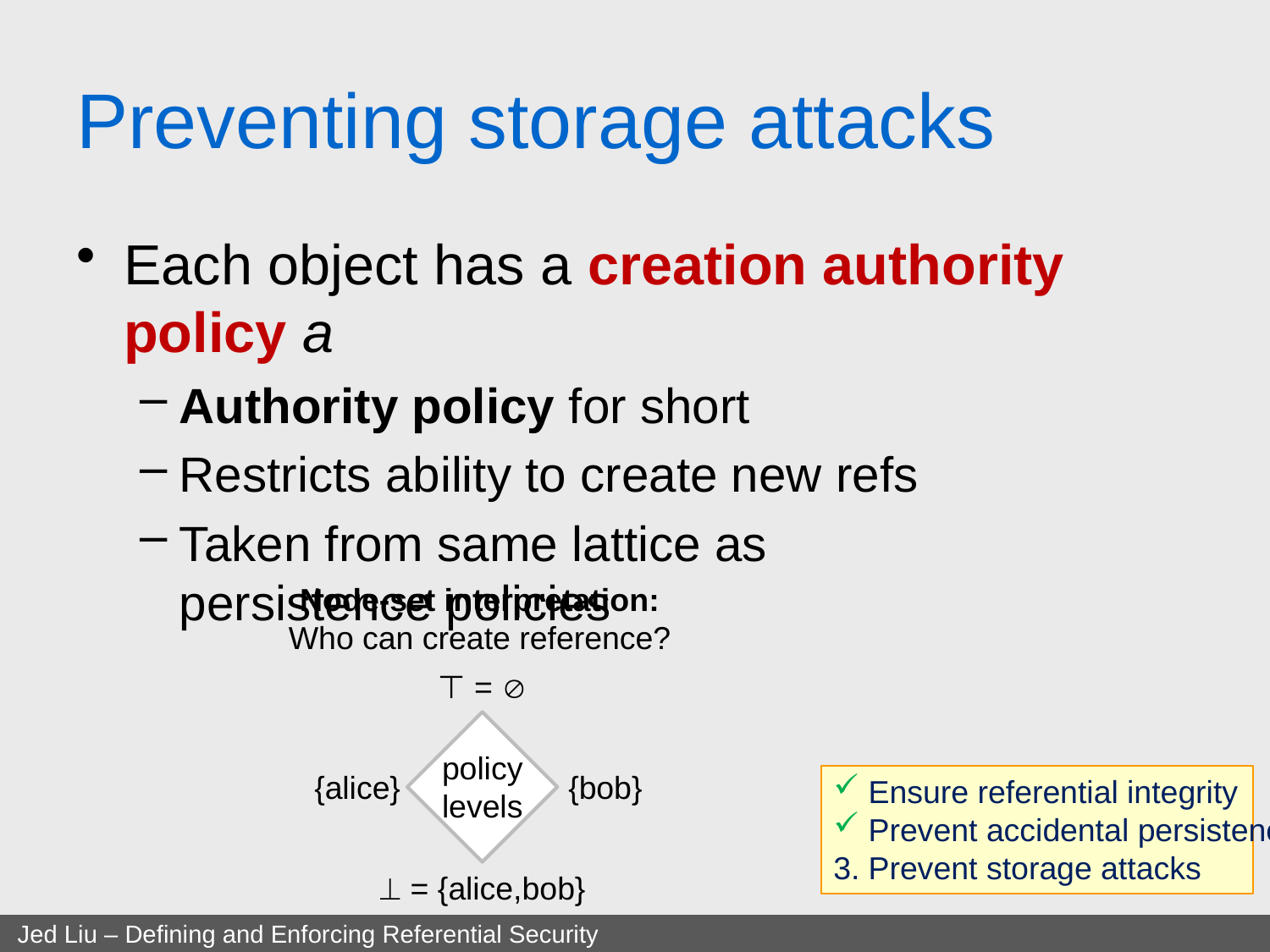

# Preventing storage attacks
Each object has a creation authority policy a
Authority policy for short
Restricts ability to create new refs
Taken from same lattice as
persistence policies
Node-set interpretation:
Who can create reference?
⊤ = ∅

policy
levels
{alice}
{bob}
⊥ = {alice,bob}
Ensure referential integrity
Prevent accidental persistence
Prevent storage attacks
Jed Liu – Defining and Enforcing Referential Security